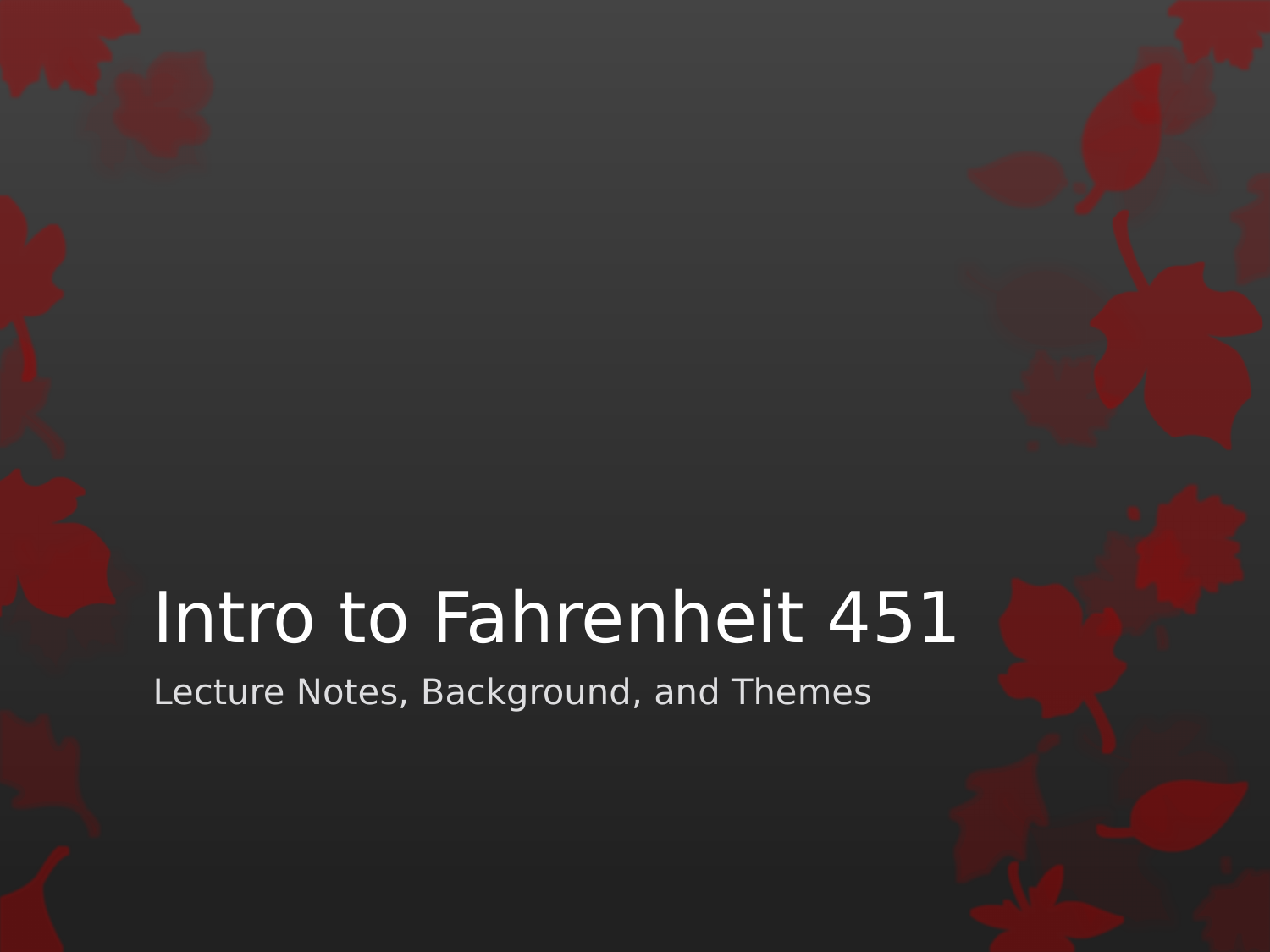

# Intro to Fahrenheit 451
Lecture Notes, Background, and Themes